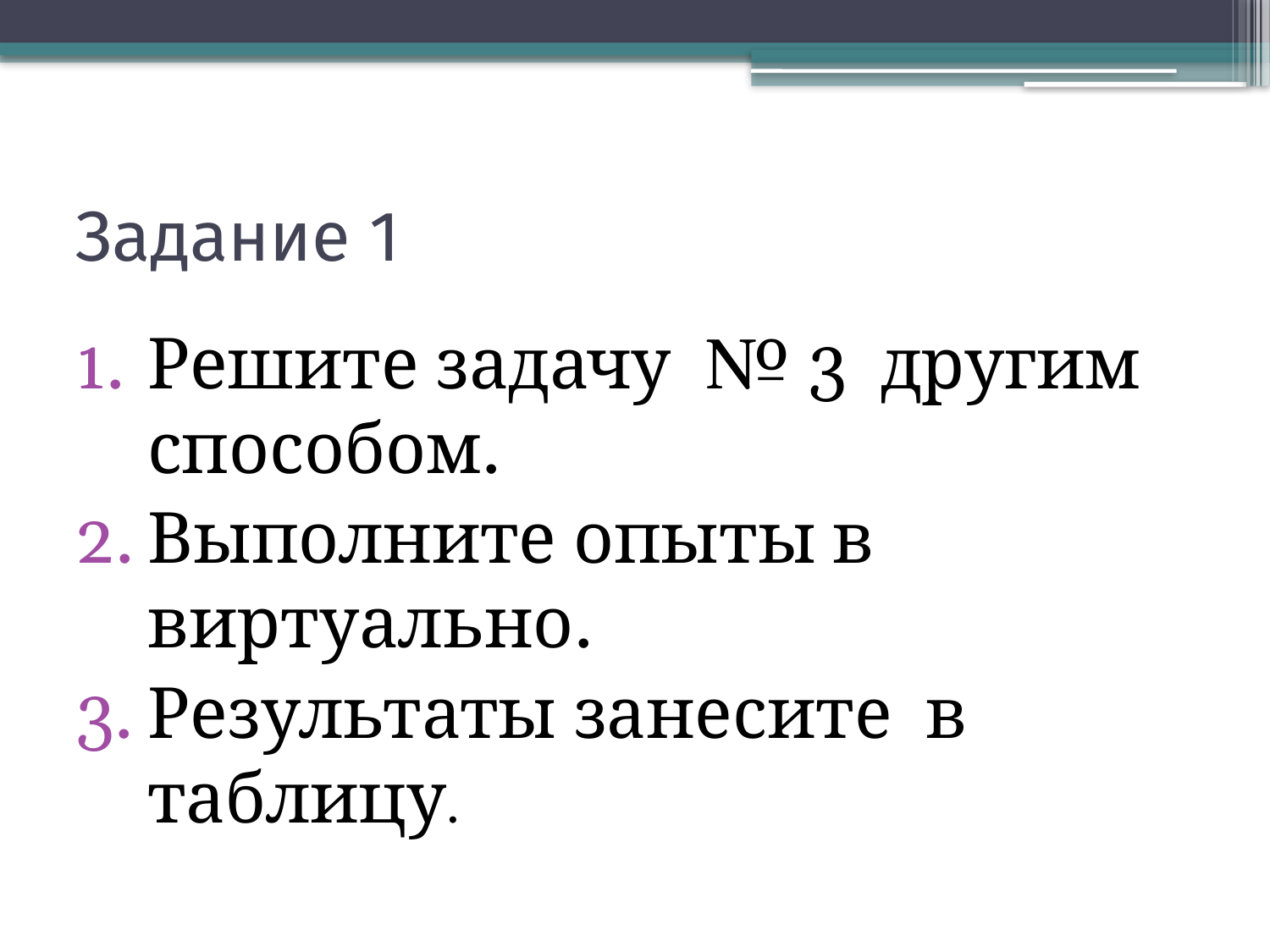

# Задание 1
Решите задачу  № 3  другим способом.
Выполните опыты в виртуально.
Результаты занесите  в таблицу.